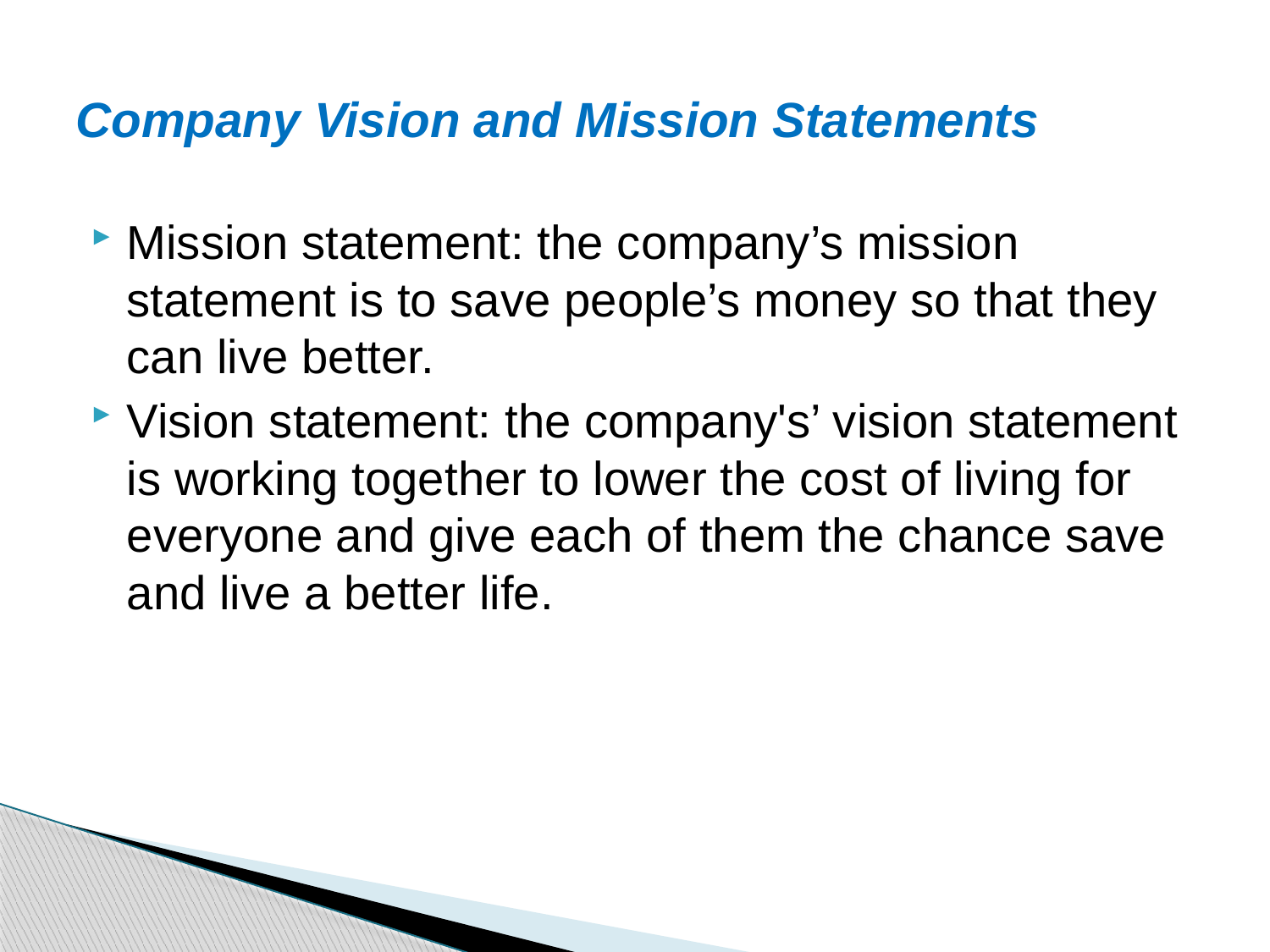

# Company Vision and Mission Statements
Mission statement: the company’s mission statement is to save people’s money so that they can live better.
Vision statement: the company's’ vision statement is working together to lower the cost of living for everyone and give each of them the chance save and live a better life.